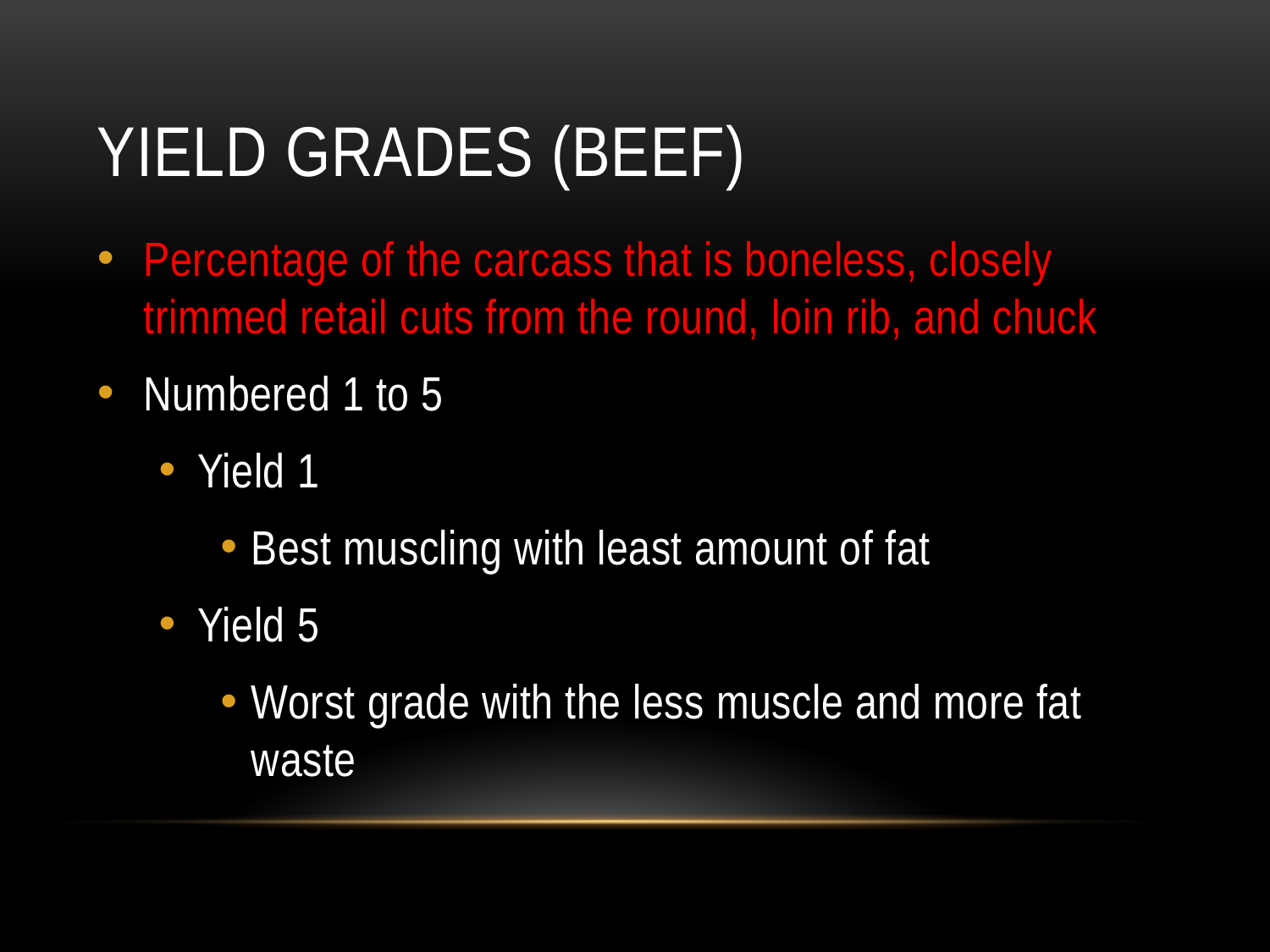

# Yield Grades (Beef)
Percentage of the carcass that is boneless, closely trimmed retail cuts from the round, loin rib, and chuck
Numbered 1 to 5
Yield 1
Best muscling with least amount of fat
Yield 5
Worst grade with the less muscle and more fat waste